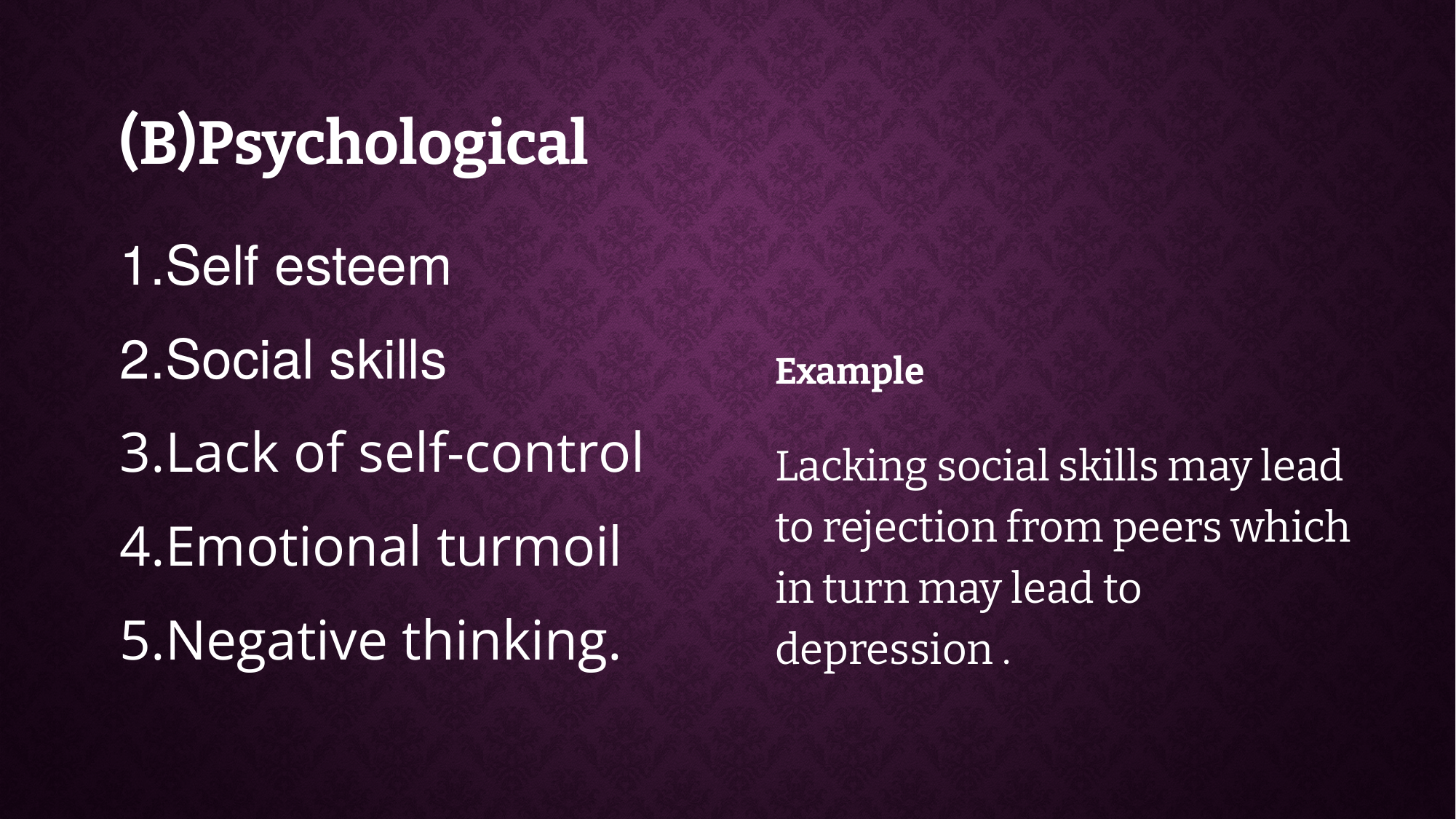

(B)Psychological
Example
1.Self esteem
2.Social skills
3.Lack of self-control
4.Emotional turmoil
5.Negative thinking.
Lacking social skills may lead to rejection from peers which in turn may lead to depression .